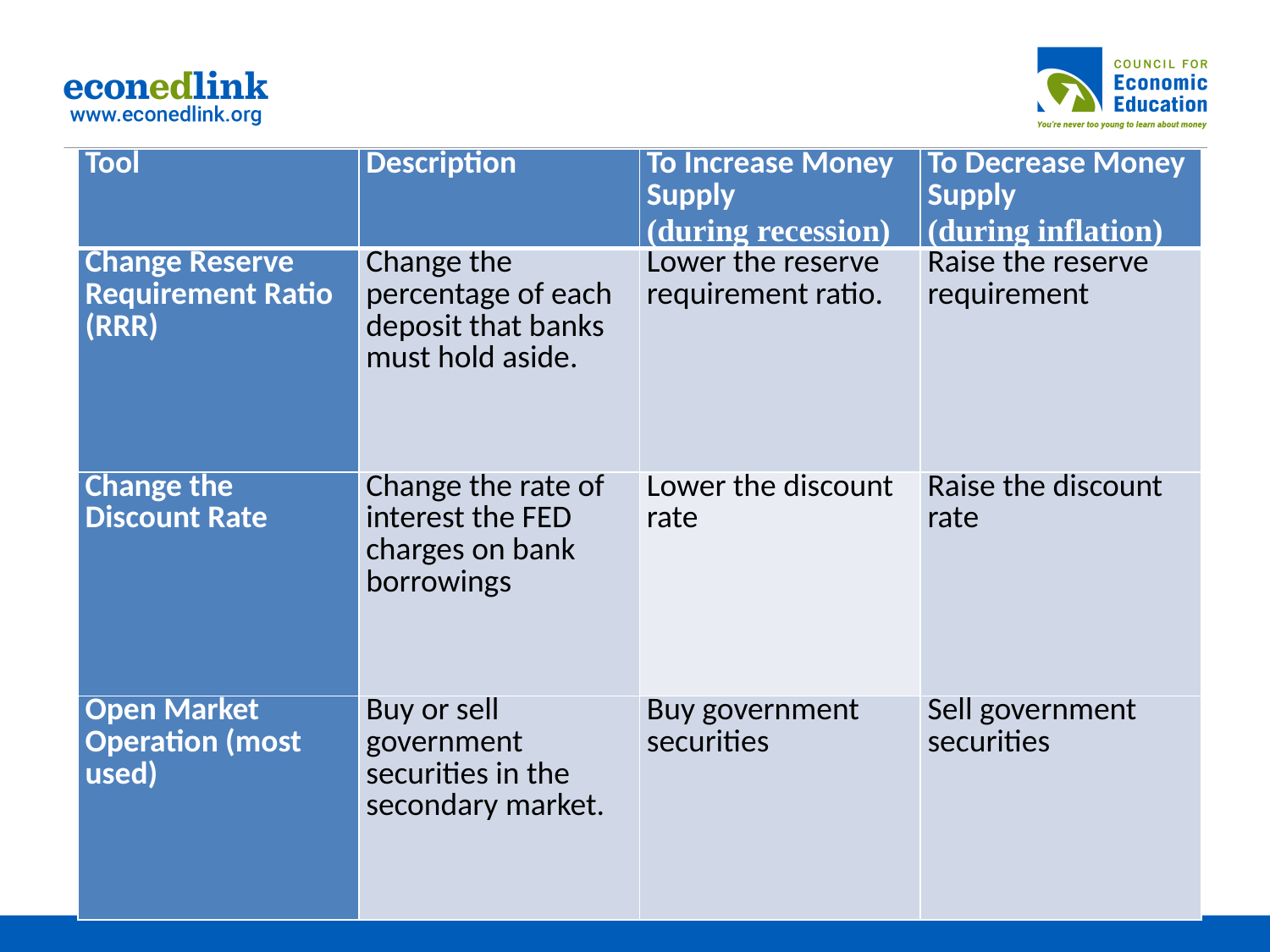

| Tool | Description | To Increase Money Supply (during recession) | To Decrease Money Supply (during inflation) |
| --- | --- | --- | --- |
| Change Reserve Requirement Ratio (RRR) | Change the percentage of each deposit that banks must hold aside. | Lower the reserve requirement ratio. | Raise the reserve requirement |
| Change the Discount Rate | Change the rate of interest the FED charges on bank borrowings | Lower the discount rate | Raise the discount rate |
| Open Market Operation (most used) | Buy or sell government securities in the secondary market. | Buy government securities | Sell government securities |